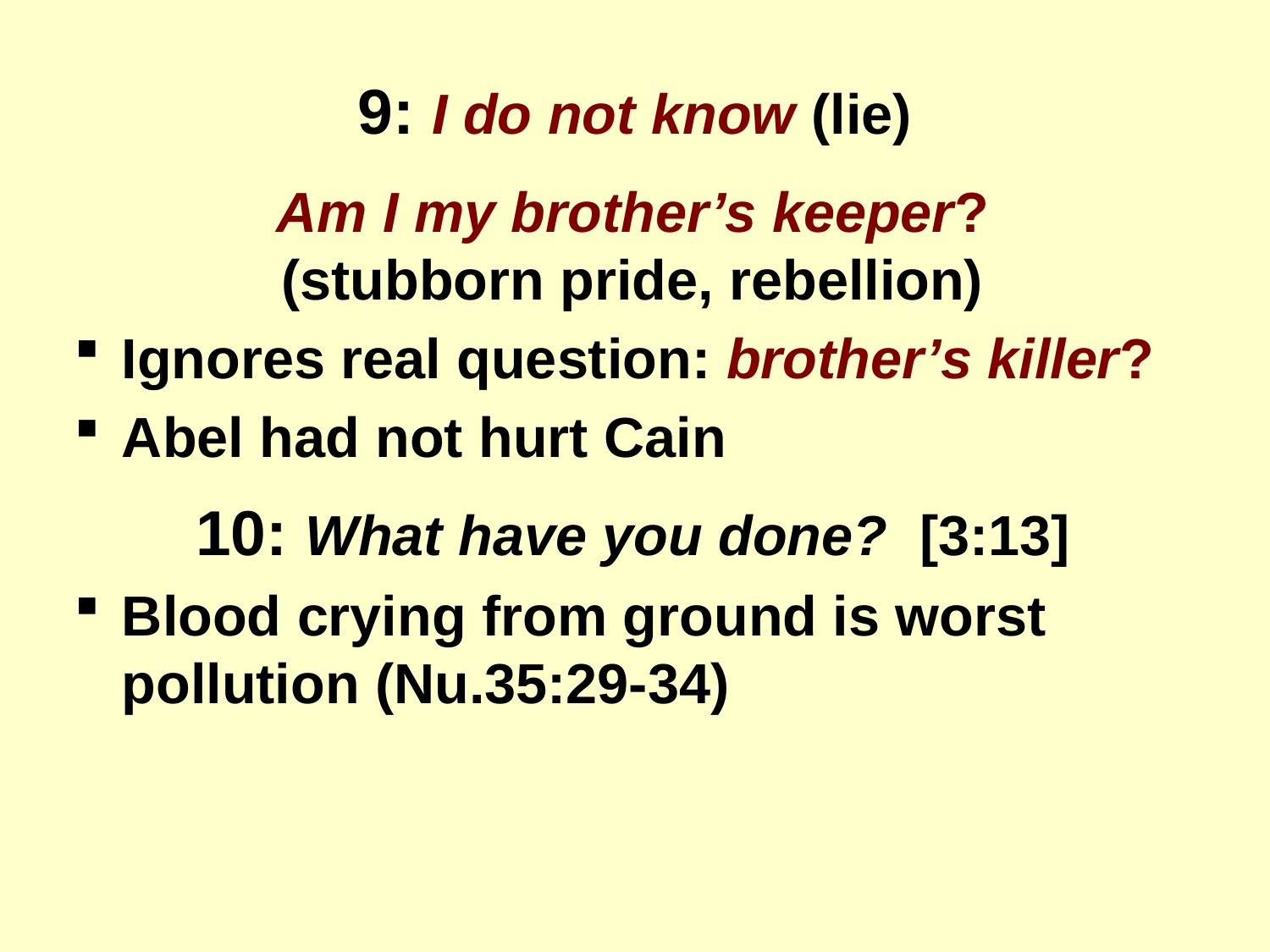

# 9: I do not know (lie)
Am I my brother’s keeper?
(stubborn pride, rebellion)
Ignores real question: brother’s killer?
Abel had not hurt Cain
10: What have you done?  [3:13]
Blood crying from ground is worst pollution (Nu.35:29-34)